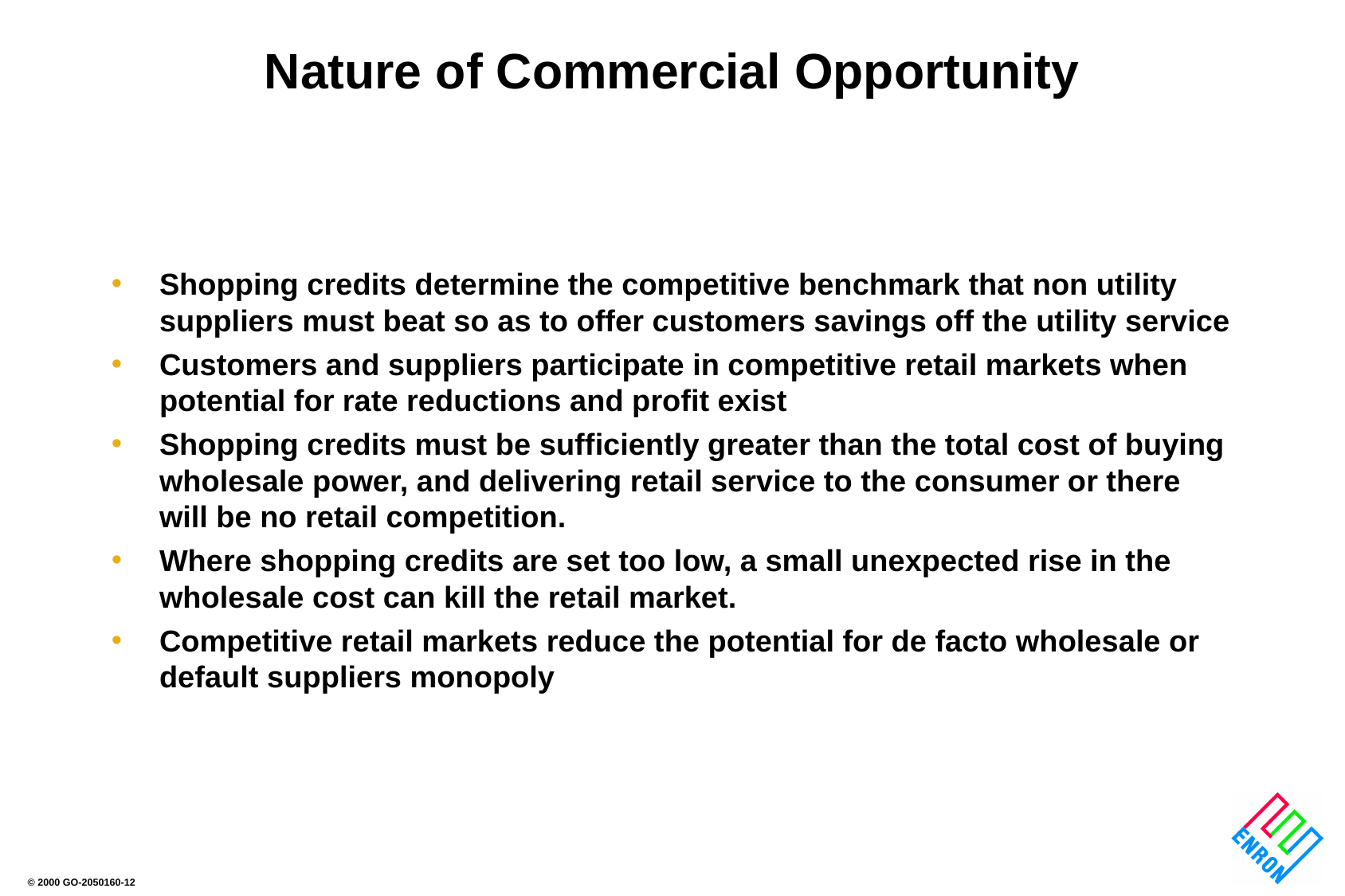

# Nature of Commercial Opportunity
Shopping credits determine the competitive benchmark that non utility suppliers must beat so as to offer customers savings off the utility service
Customers and suppliers participate in competitive retail markets when potential for rate reductions and profit exist
Shopping credits must be sufficiently greater than the total cost of buying wholesale power, and delivering retail service to the consumer or there will be no retail competition.
Where shopping credits are set too low, a small unexpected rise in the wholesale cost can kill the retail market.
Competitive retail markets reduce the potential for de facto wholesale or default suppliers monopoly